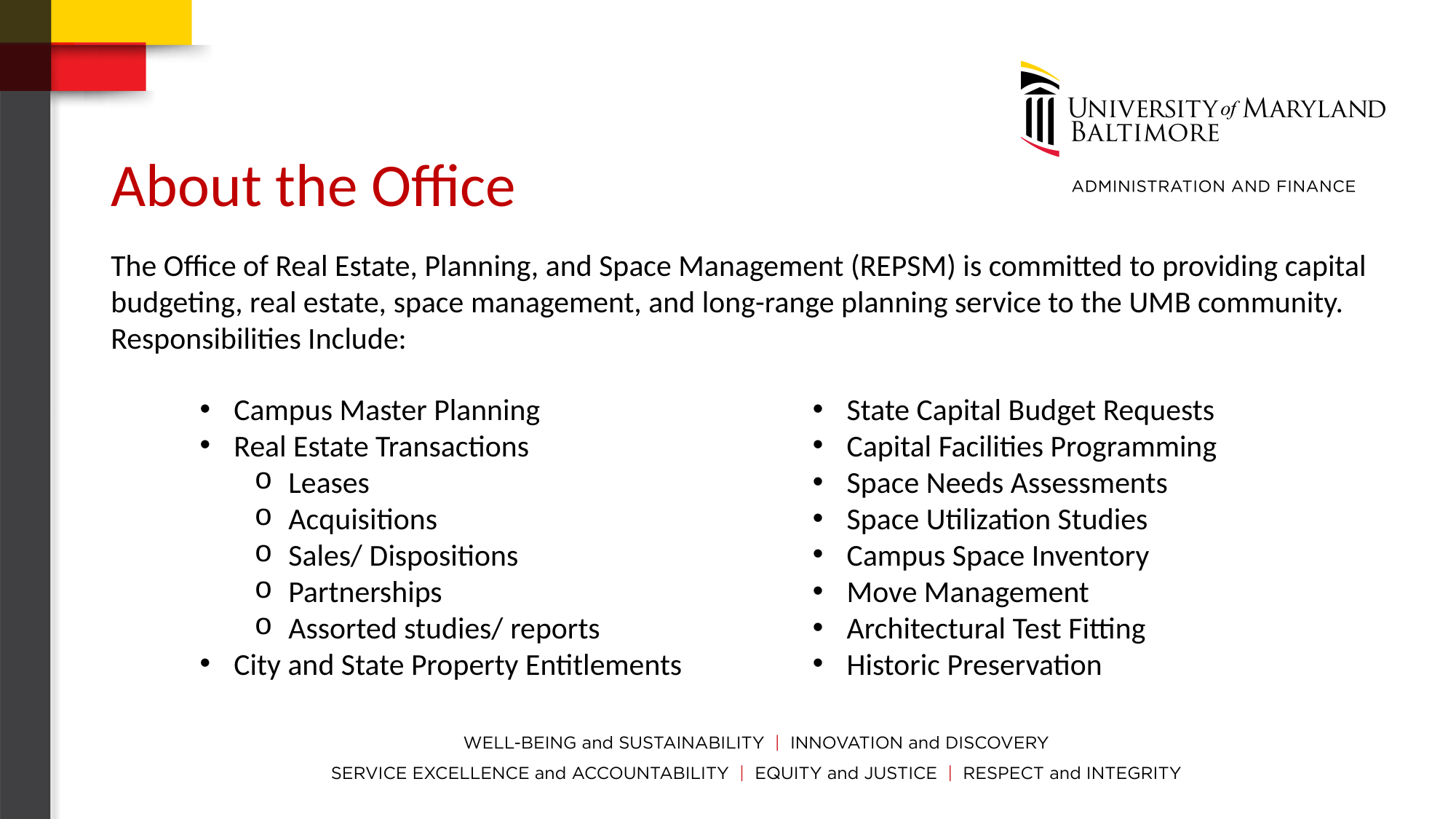

About the Office

The Office of Real Estate, Planning, and Space Management (REPSM) is committed to providing capital budgeting, real estate, space management, and long-range planning service to the UMB community. Responsibilities Include:

Campus Master Planning
Real Estate Transactions
Leases
Acquisitions
Sales/ Dispositions
Partnerships
Assorted studies/ reports
City and State Property Entitlements

State Capital Budget Requests
Capital Facilities Programming
Space Needs Assessments
Space Utilization Studies
Campus Space Inventory
Move Management
Architectural Test Fitting
Historic Preservation